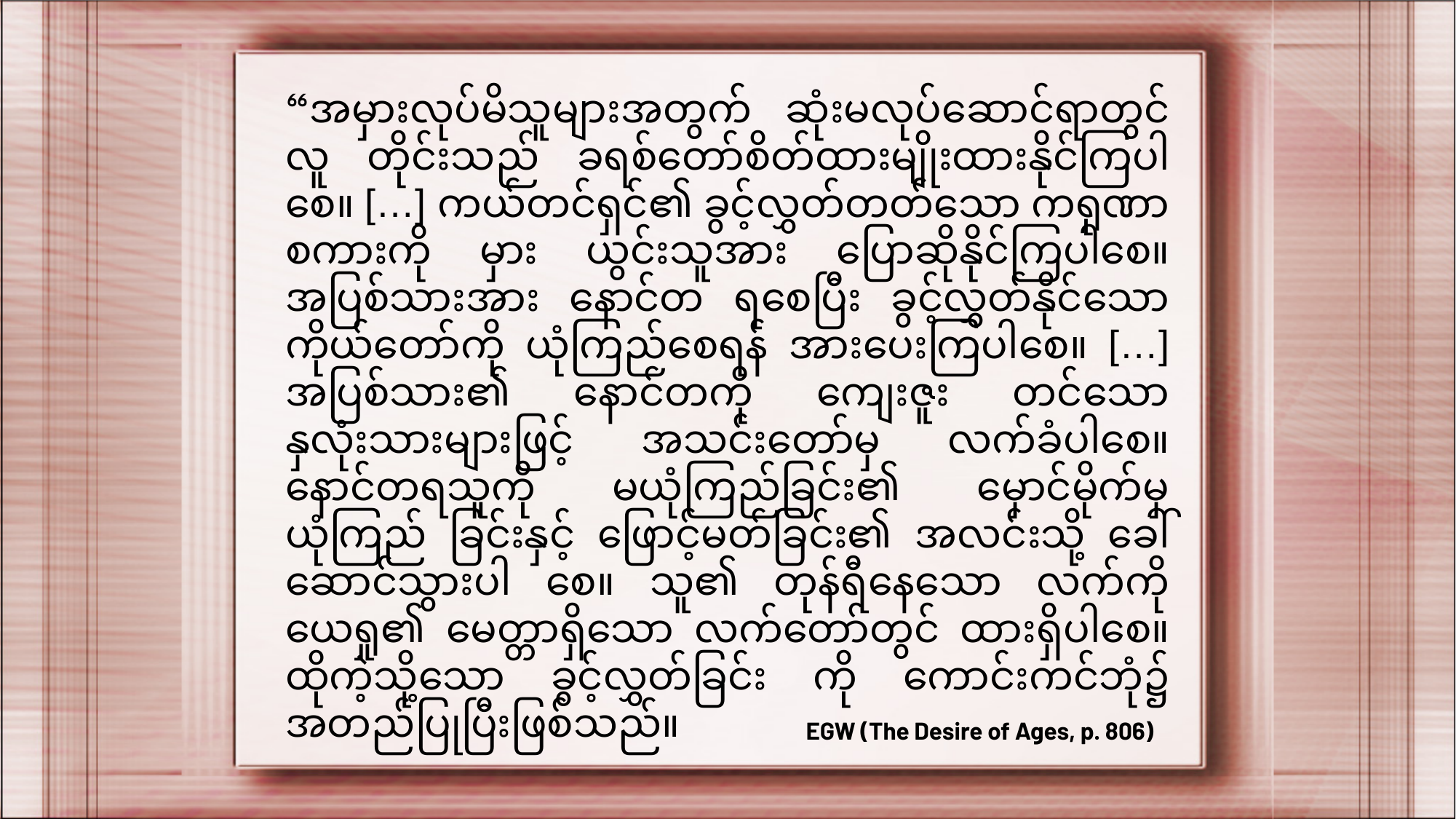

“အမှားလုပ်မိသူများအတွက် ဆုံးမလုပ်ဆောင်ရာတွင် လူ တိုင်းသည် ခရစ်တော်စိတ်ထားမျိုးထားနိုင်ကြပါစေ။ […] ကယ်တင်ရှင်၏ ခွင့်လွှတ်တတ်သော ကရုဏာစကားကို မှား ယွင်းသူအား ပြောဆိုနိုင်ကြပါစေ။ အပြစ်သားအား နောင်တ ရစေပြီး ခွင့်လွှတ်နိုင်သော ကိုယ်တော်ကို ယုံကြည်စေရန် အားပေးကြပါစေ။ […] အပြစ်သား၏ နောင်တကို ကျေးဇူး တင်သော နှလုံးသားများဖြင့် အသင်းတော်မှ လက်ခံပါစေ။ နောင်တရသူကို မယုံကြည်ခြင်း၏ မှောင်မိုက်မှ ယုံကြည် ခြင်းနှင့် ဖြောင့်မတ်ခြင်း၏ အလင်းသို့ ခေါ်ဆောင်သွားပါ စေ။ သူ၏ တုန်ရီနေသော လက်ကို ယေရှု၏ မေတ္တာရှိသော လက်တော်တွင် ထားရှိပါစေ။ ထိုကဲ့သို့သော ခွင့်လွှတ်ခြင်း ကို ကောင်းကင်ဘုံ၌ အတည်ပြုပြီးဖြစ်သည်။
EGW (The Desire of Ages, p. 806)